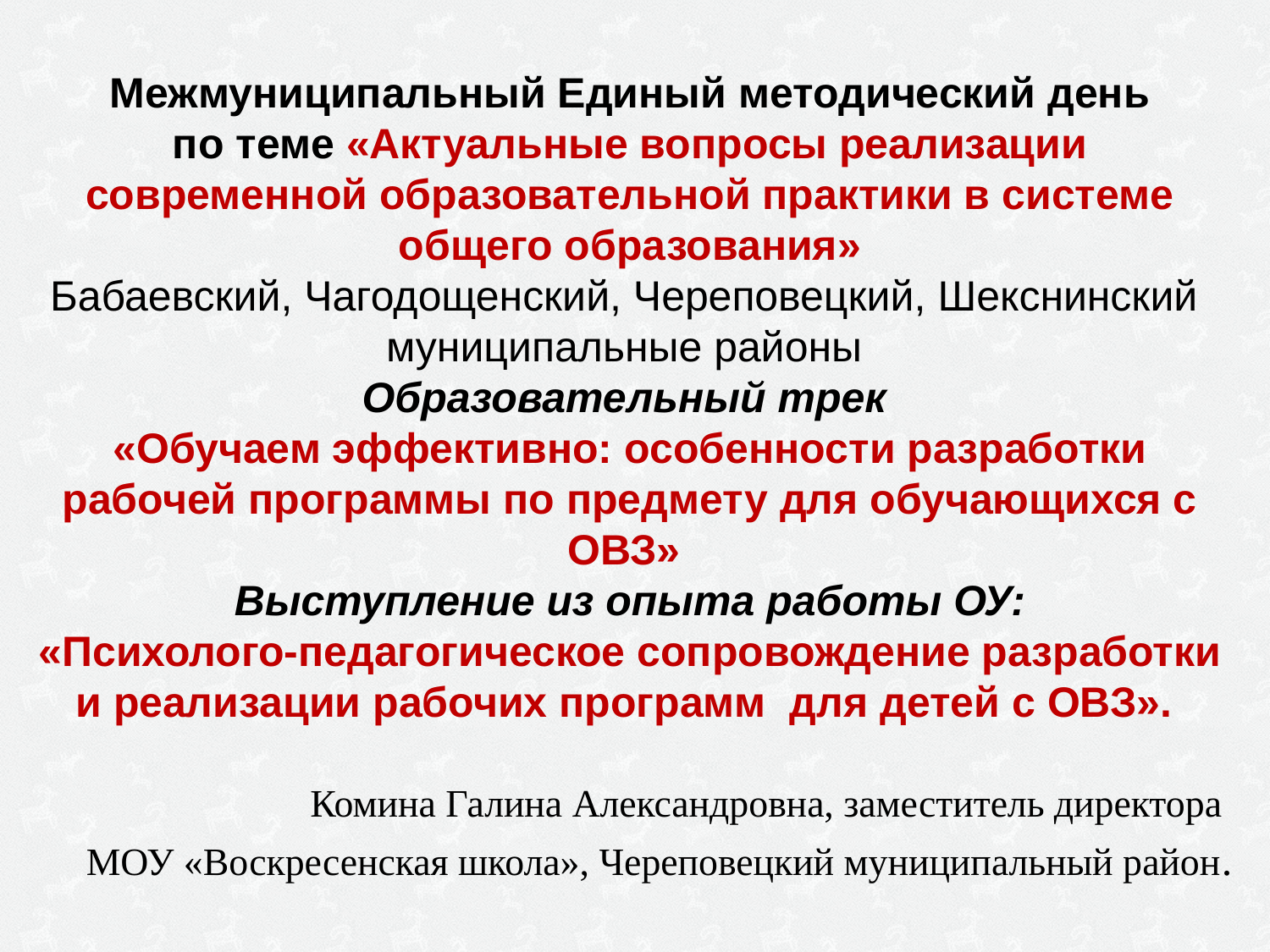

Межмуниципальный Единый методический день
по теме «Актуальные вопросы реализации современной образовательной практики в системе общего образования»
Бабаевский, Чагодощенский, Череповецкий, Шекснинский
муниципальные районы
Образовательный трек
«Обучаем эффективно: особенности разработки рабочей программы по предмету для обучающихся с ОВЗ»
Выступление из опыта работы ОУ:
«Психолого-педагогическое сопровождение разработки и реализации рабочих программ  для детей с ОВЗ».
Комина Галина Александровна, заместитель директора
МОУ «Воскресенская школа», Череповецкий муниципальный район.